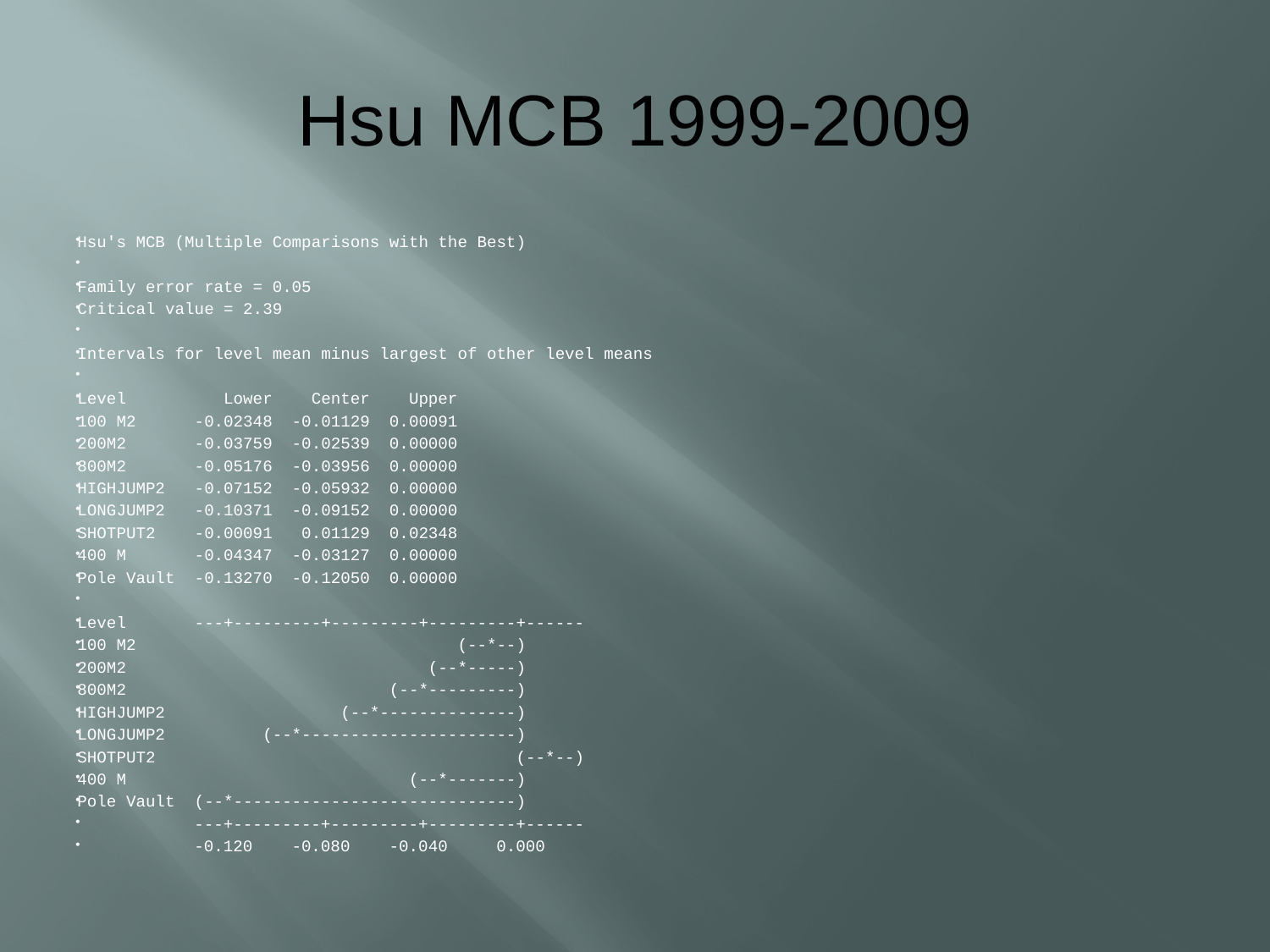

# Hsu MCB 1999-2009
Hsu's MCB (Multiple Comparisons with the Best)

Family error rate = 0.05
Critical value = 2.39

Intervals for level mean minus largest of other level means

Level          Lower    Center    Upper
100 M2      -0.02348  -0.01129  0.00091
200M2       -0.03759  -0.02539  0.00000
800M2       -0.05176  -0.03956  0.00000
HIGHJUMP2   -0.07152  -0.05932  0.00000
LONGJUMP2   -0.10371  -0.09152  0.00000
SHOTPUT2    -0.00091   0.01129  0.02348
400 M       -0.04347  -0.03127  0.00000
Pole Vault  -0.13270  -0.12050  0.00000

Level       ---+---------+---------+---------+------
100 M2                                 (--*--)
200M2                               (--*-----)
800M2                           (--*---------)
HIGHJUMP2                  (--*--------------)
LONGJUMP2          (--*----------------------)
SHOTPUT2                                     (--*--)
400 M                             (--*-------)
Pole Vault  (--*-----------------------------)
            ---+---------+---------+---------+------
            -0.120    -0.080    -0.040     0.000